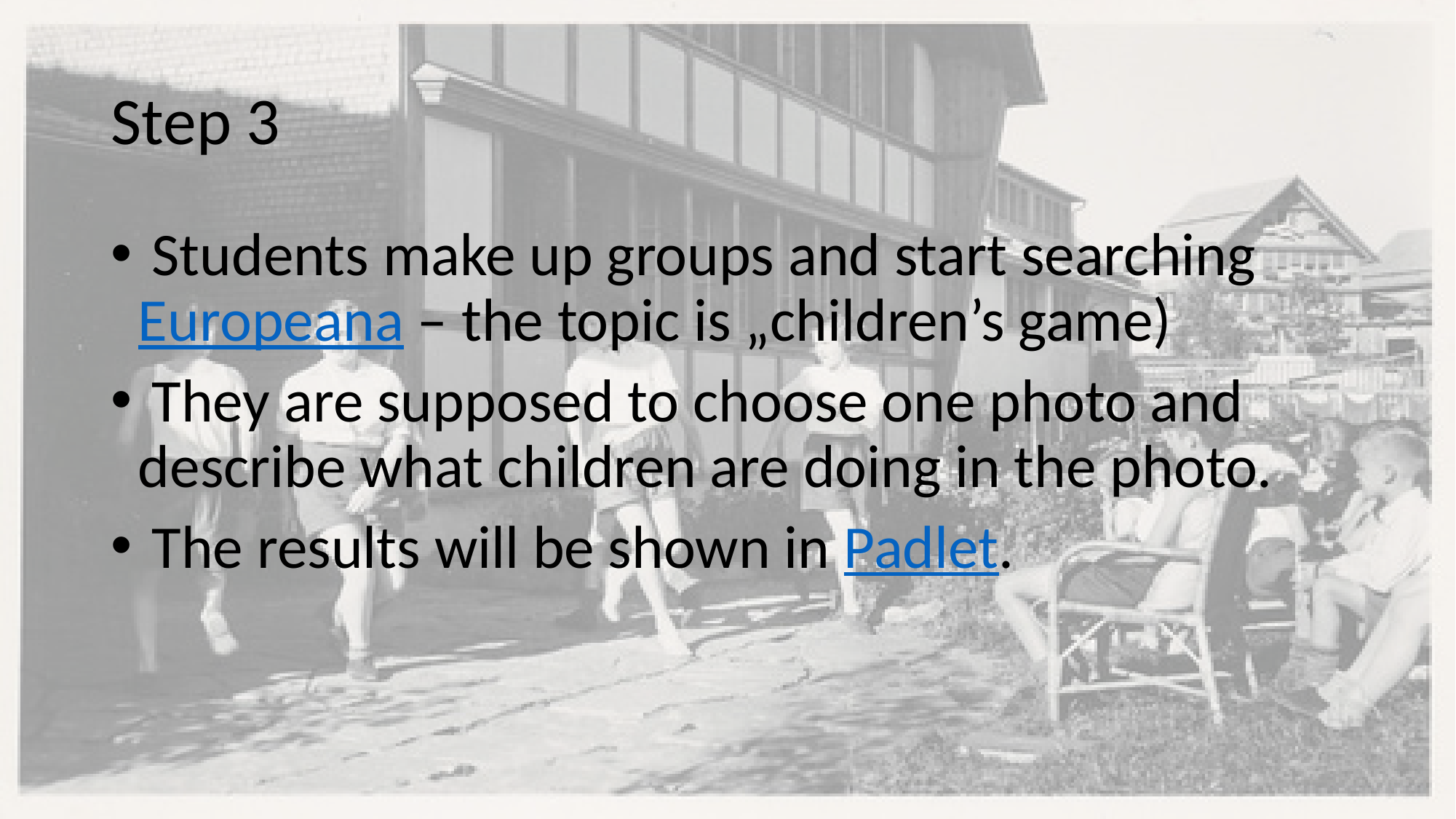

# Step 3
 Students make up groups and start searching Europeana – the topic is „children’s game)
 They are supposed to choose one photo and describe what children are doing in the photo.
 The results will be shown in Padlet.